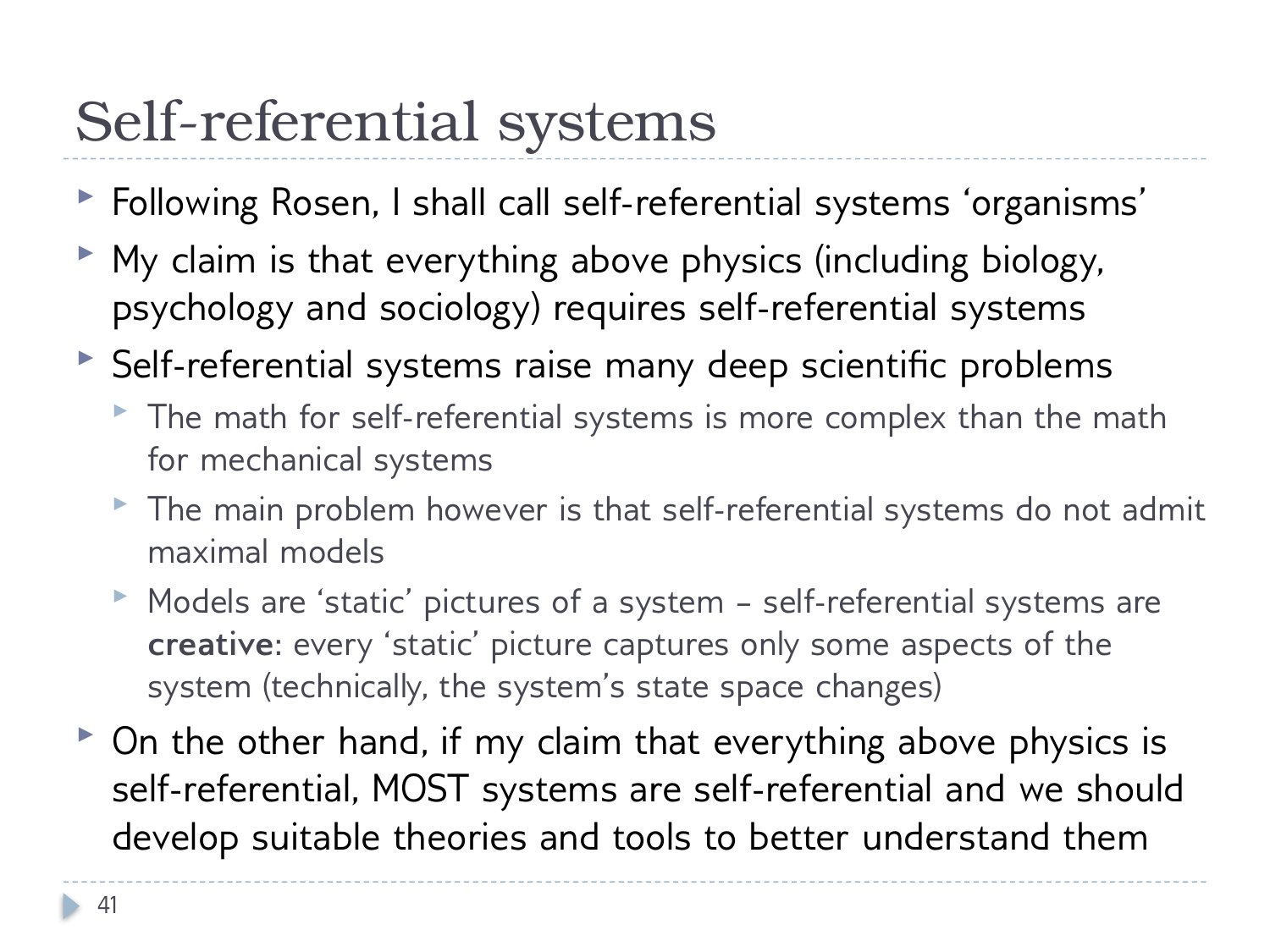

# Self-referential systems
Following Rosen, I shall call self-referential systems ‘organisms’
My claim is that everything above physics (including biology, psychology and sociology) requires self-referential systems
Self-referential systems raise many deep scientific problems
The math for self-referential systems is more complex than the math for mechanical systems
The main problem however is that self-referential systems do not admit maximal models
Models are ‘static’ pictures of a system – self-referential systems are creative: every ‘static’ picture captures only some aspects of the system (technically, the system’s state space changes)
On the other hand, if my claim that everything above physics is self-referential, MOST systems are self-referential and we should develop suitable theories and tools to better understand them
41